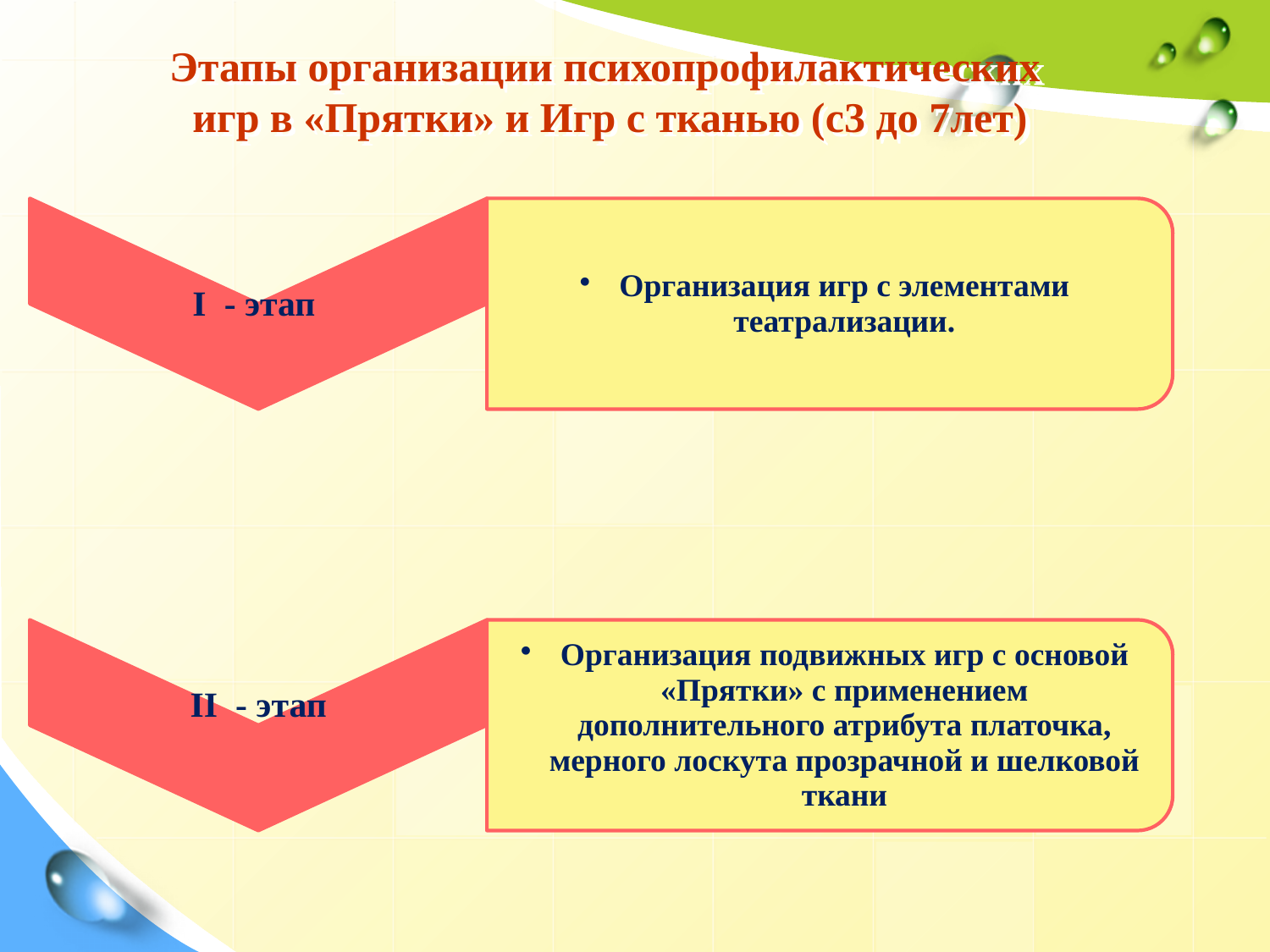

# Этапы организации психопрофилактических игр в «Прятки» и Игр с тканью (с3 до 7лет)
I  - этап
II  - этап
Организация игр с элементами театрализации.
Организация подвижных игр с основой «Прятки» с применением дополнительного атрибута платочка, мерного лоскута прозрачной и шелковой ткани